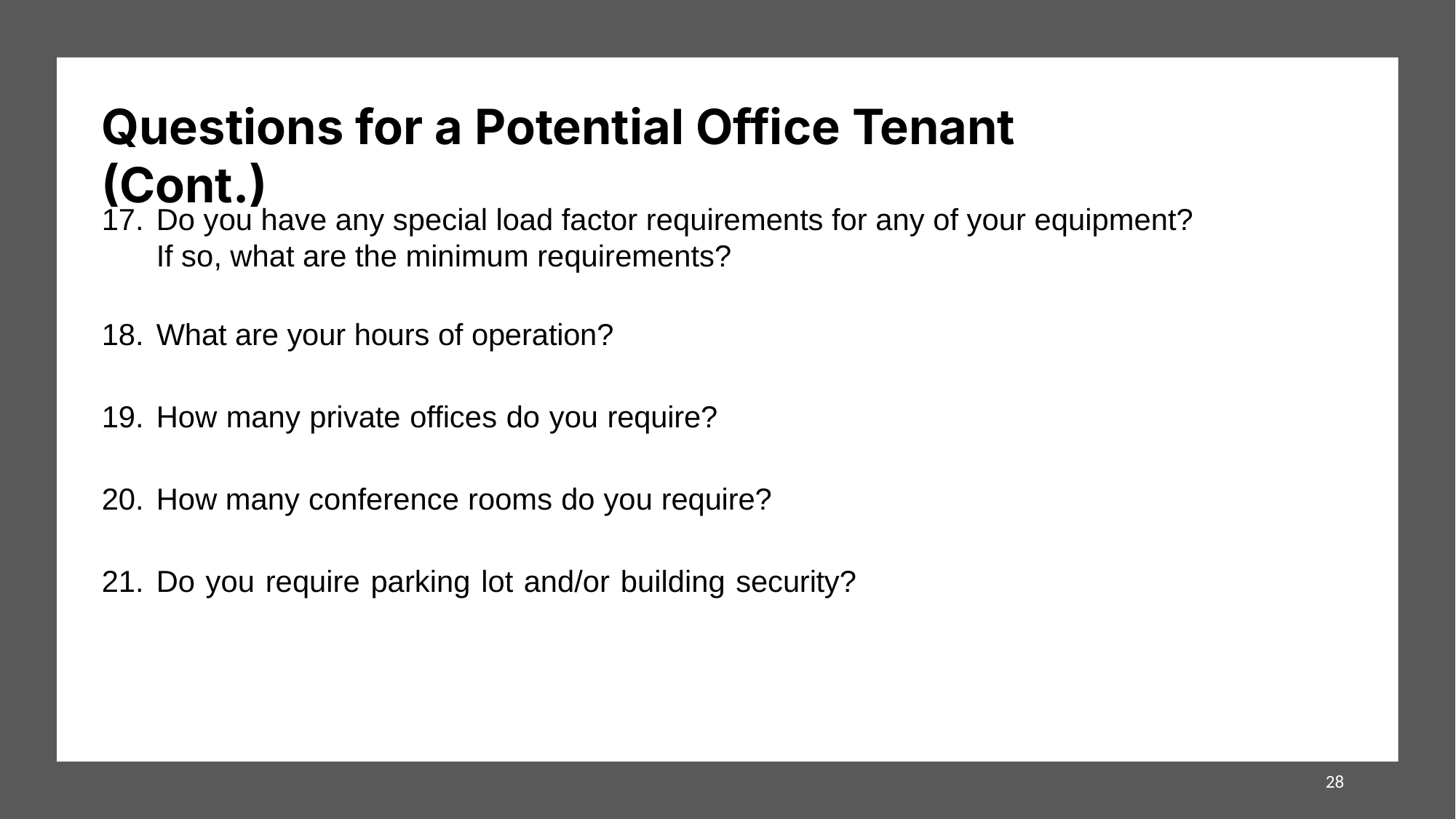

Questions for a Potential Office Tenant (Cont.)
Do you have any special load factor requirements for any of your equipment? If so, what are the minimum requirements?
What are your hours of operation?
How many private offices do you require?
How many conference rooms do you require?
Do you require parking lot and/or building security?
28